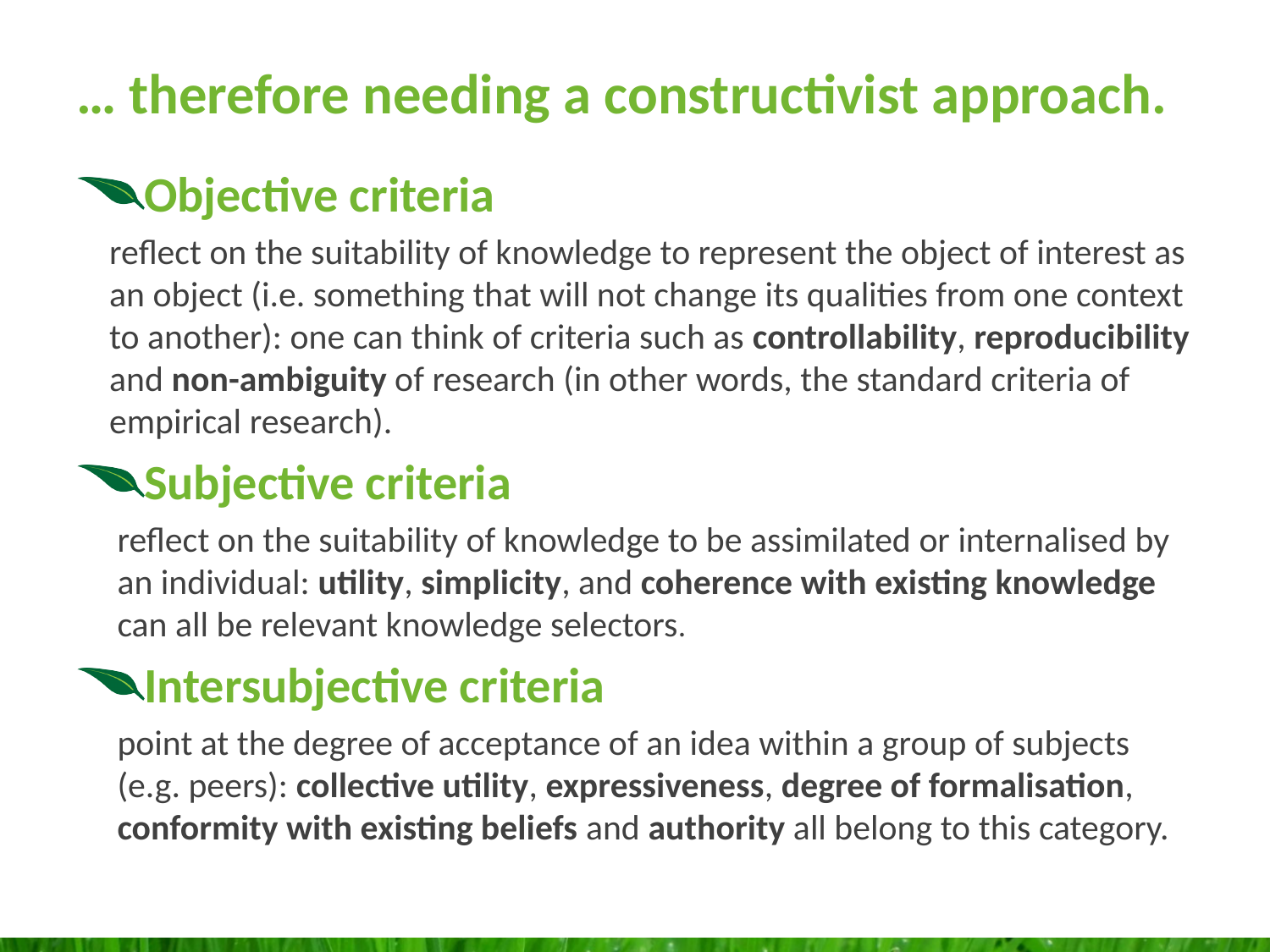

# … therefore needing a constructivist approach.
Objective criteria
reflect on the suitability of knowledge to represent the object of interest as an object (i.e. something that will not change its qualities from one context to another): one can think of criteria such as controllability, reproducibility and non-ambiguity of research (in other words, the standard criteria of empirical research).
Subjective criteria
reflect on the suitability of knowledge to be assimilated or internalised by an individual: utility, simplicity, and coherence with existing knowledge can all be relevant knowledge selectors.
Intersubjective criteria
point at the degree of acceptance of an idea within a group of subjects (e.g. peers): collective utility, expressiveness, degree of formalisation, conformity with existing beliefs and authority all belong to this category.